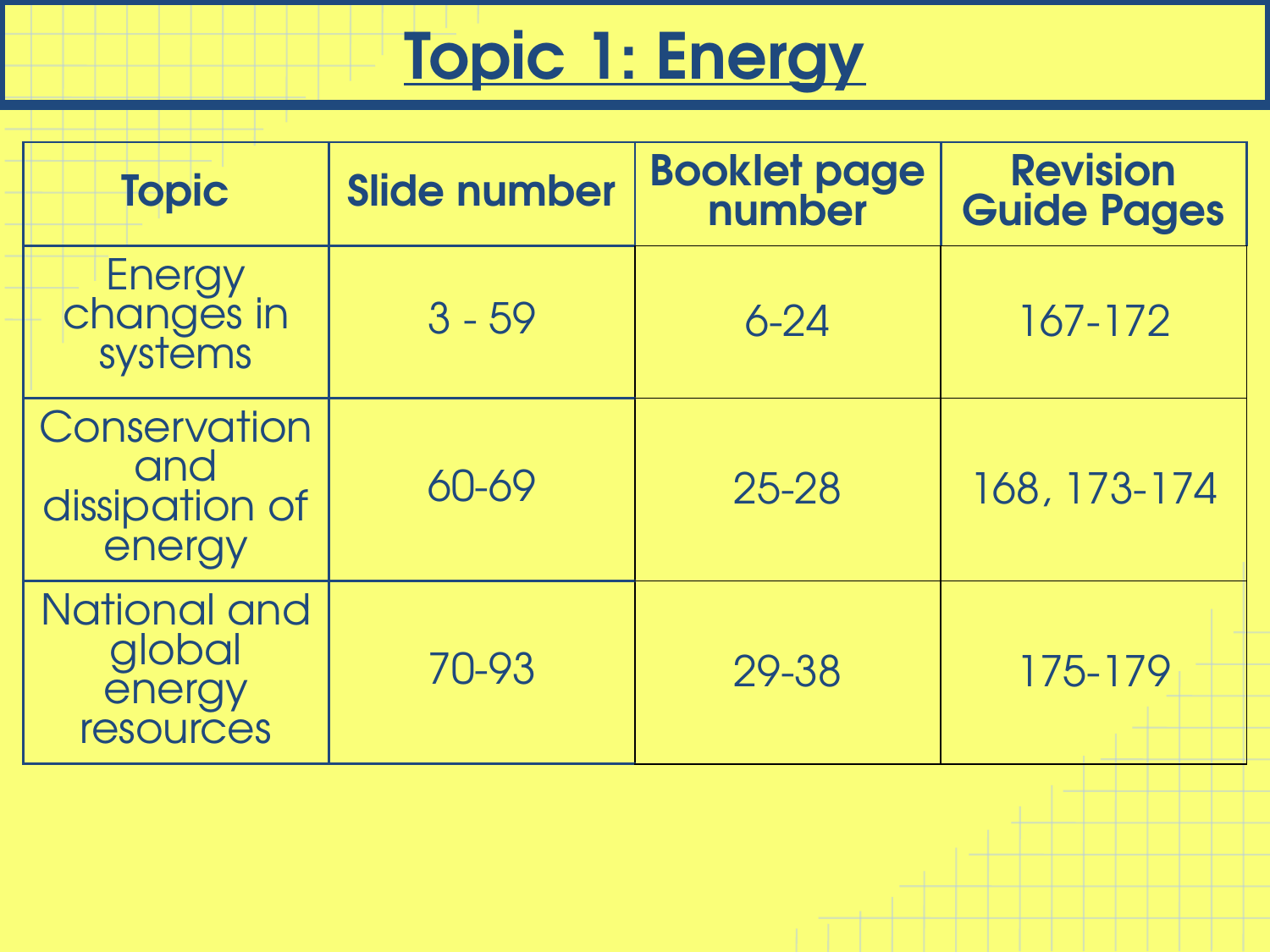

# Topic 1: Energy
| Topic | Slide number | Booklet page number | Revision Guide Pages |
| --- | --- | --- | --- |
| Energy changes in systems | 3 - 59 | 6-24 | 167-172 |
| Conservation and dissipation of energy | 60-69 | 25-28 | 168, 173-174 |
| National and global energy resources | 70-93 | 29-38 | 175-179 |